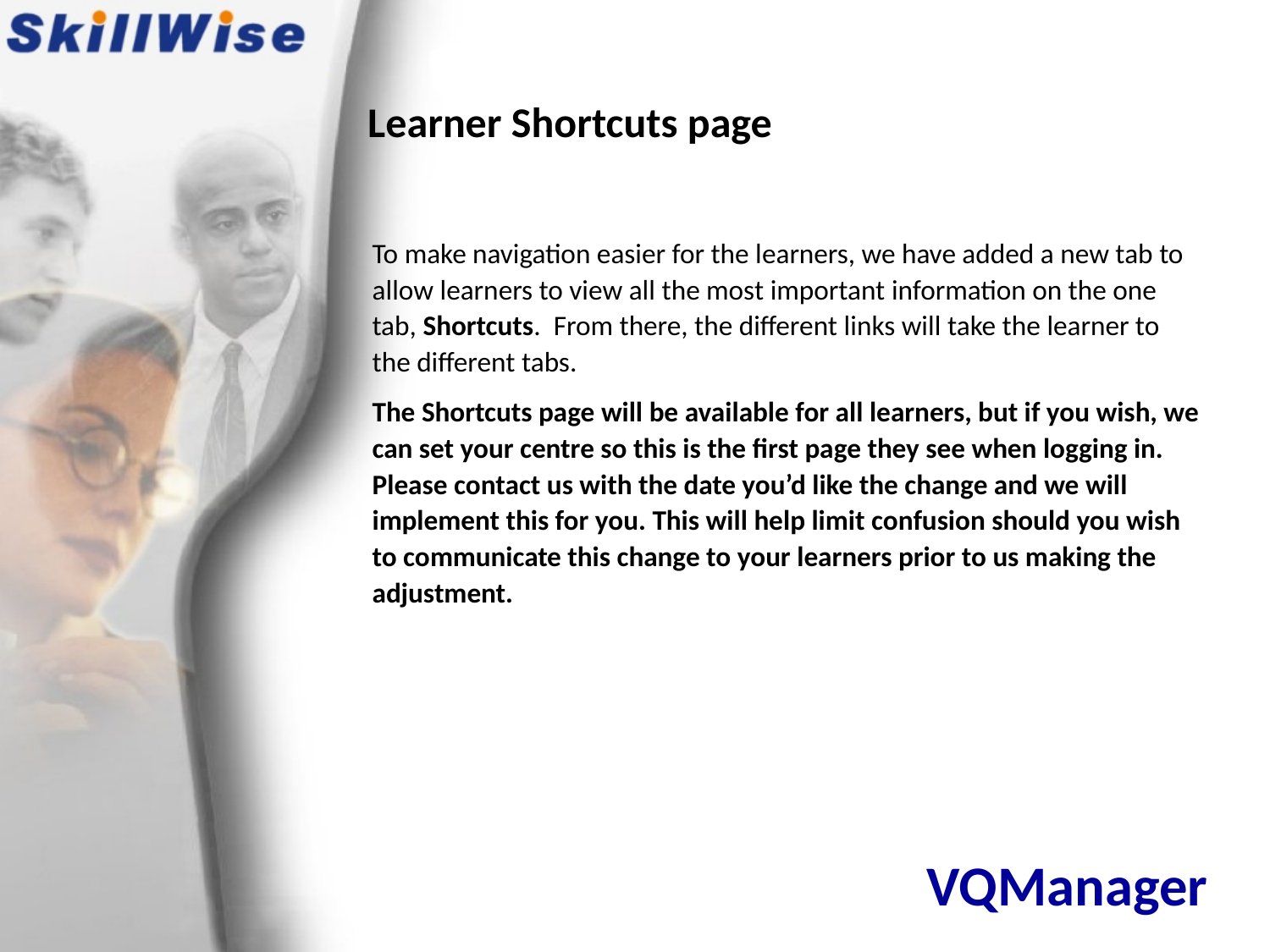

Learner Shortcuts page

To make navigation easier for the learners, we have added a new tab to allow learners to view all the most important information on the one tab, Shortcuts.  From there, the different links will take the learner to the different tabs.
The Shortcuts page will be available for all learners, but if you wish, we can set your centre so this is the first page they see when logging in. Please contact us with the date you’d like the change and we will implement this for you. This will help limit confusion should you wish to communicate this change to your learners prior to us making the adjustment.
# VQManager